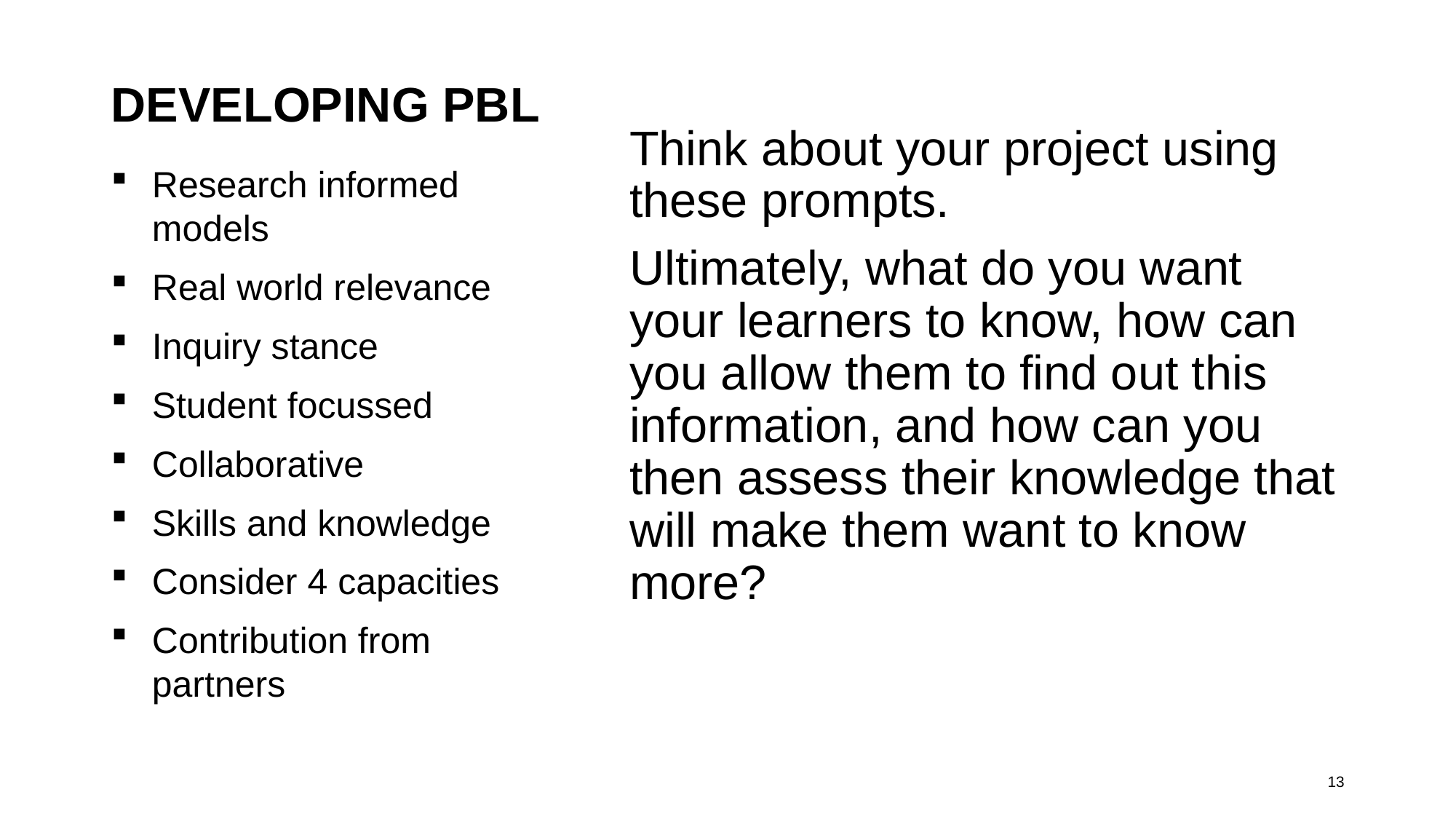

# Developing PBL
Think about your project using these prompts.
Ultimately, what do you want your learners to know, how can you allow them to find out this information, and how can you then assess their knowledge that will make them want to know more?

Research informed models
Real world relevance
Inquiry stance
Student focussed
Collaborative
Skills and knowledge
Consider 4 capacities
Contribution from partners

13